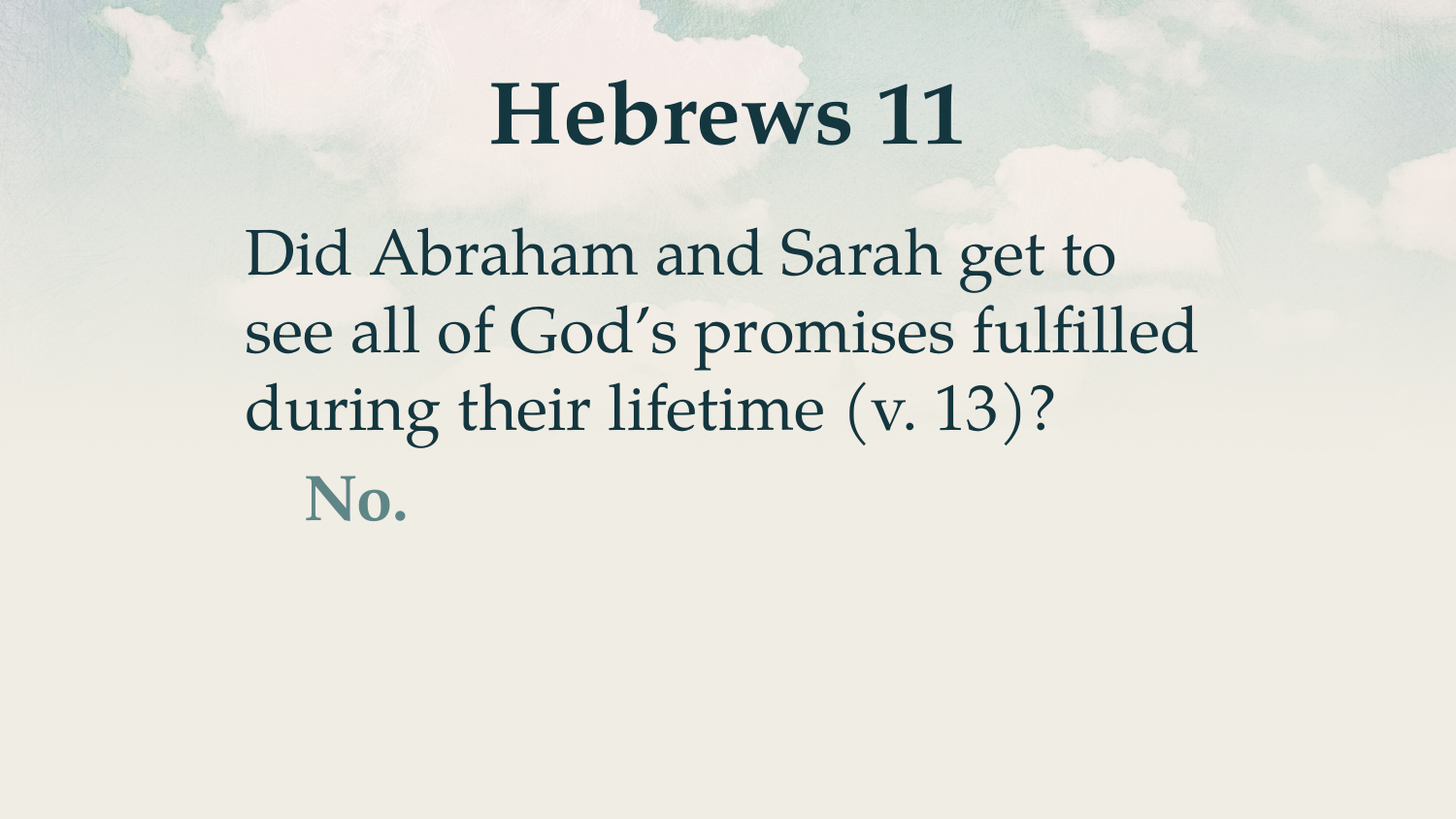

# Hebrews 11
Did Abraham and Sarah get to see all of God’s promises fulfilled during their lifetime (v. 13)?
No.